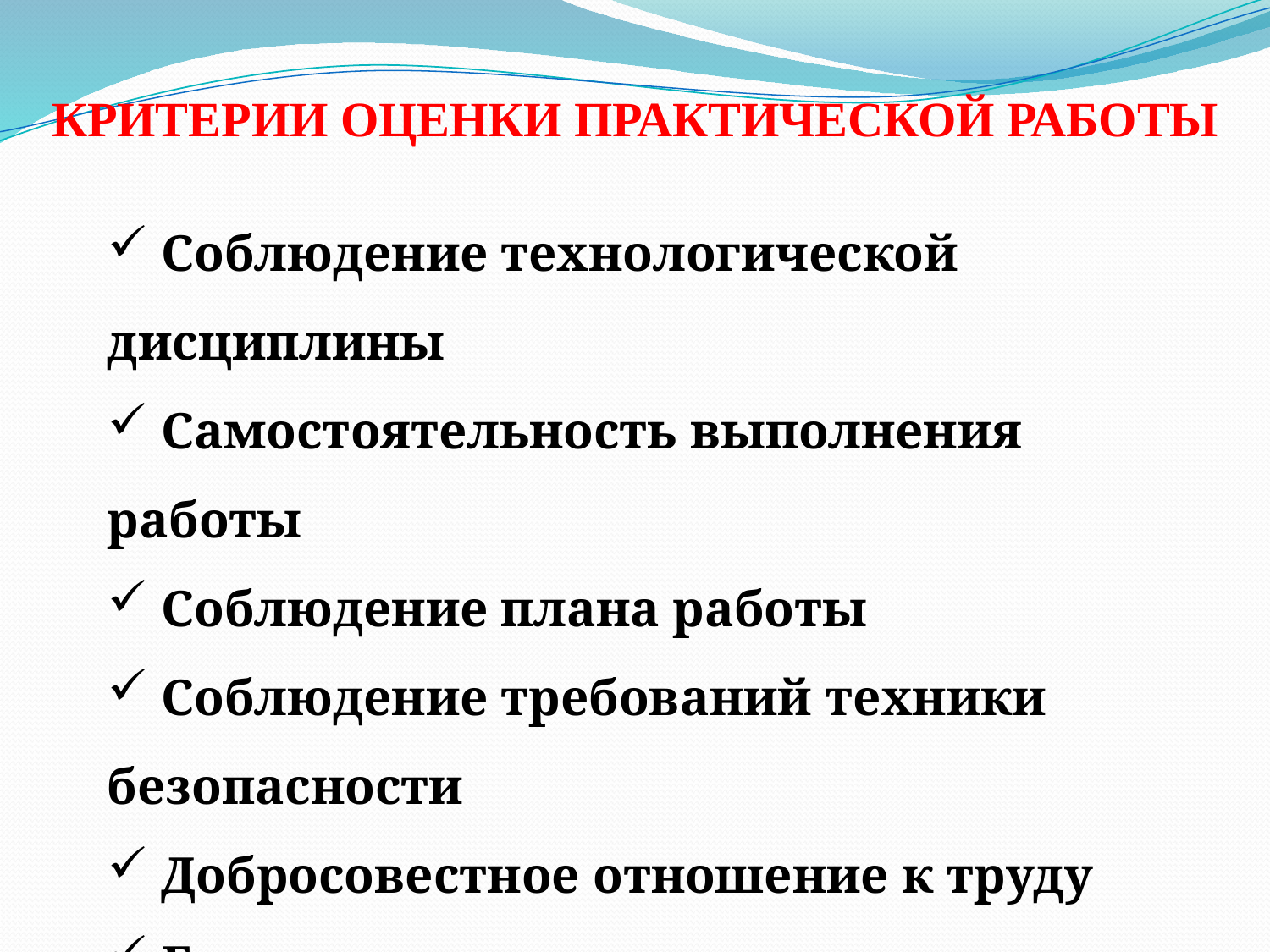

КРИТЕРИИ ОЦЕНКИ ПРАКТИЧЕСКОЙ РАБОТЫ
 Соблюдение технологической дисциплины
 Самостоятельность выполнения работы
 Соблюдение плана работы
 Соблюдение требований техники безопасности
 Добросовестное отношение к труду
 Бережное отношение к инструменту
 Умение работать в коллективе